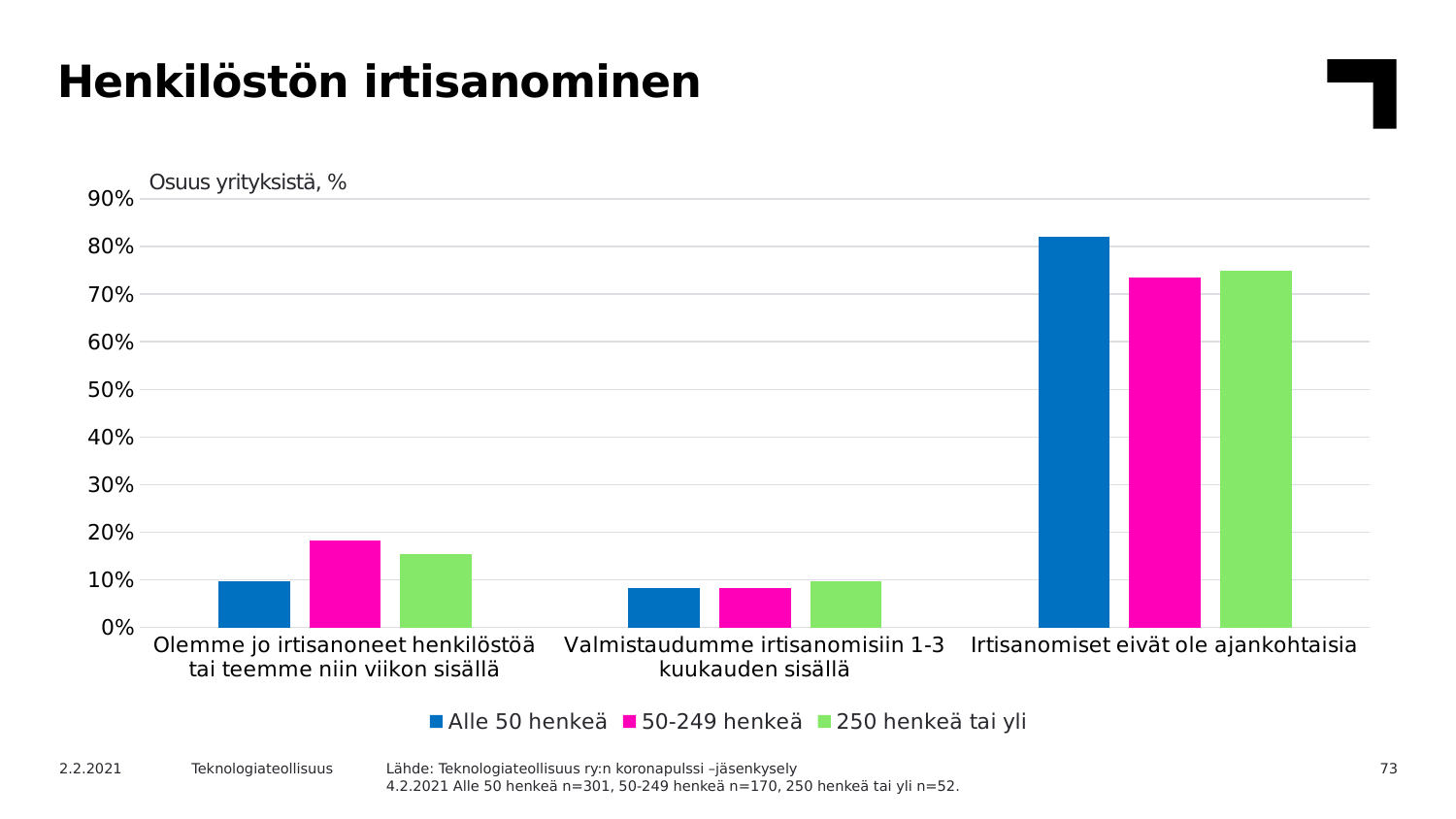

Henkilöstön irtisanominen
Osuus yrityksistä, %

### Chart

| Category | Alle 50 henkeä | 50-249 henkeä | 250 henkeä tai yli |
|---|---|---|---|
| Olemme jo irtisanoneet henkilöstöä tai teemme niin viikon sisällä | 0.09634551495016612 | 0.18235294117647058 | 0.15384615384615385 |
| Valmistaudumme irtisanomisiin 1-3 kuukauden sisällä | 0.08305647840531562 | 0.08235294117647059 | 0.09615384615384616 |
| Irtisanomiset eivät ole ajankohtaisia | 0.8205980066445183 | 0.7352941176470589 | 0.75 |
Lähde: Teknologiateollisuus ry:n koronapulssi –jäsenkysely
4.2.2021 Alle 50 henkeä n=301, 50-249 henkeä n=170, 250 henkeä tai yli n=52.
2.2.2021
Teknologiateollisuus
73